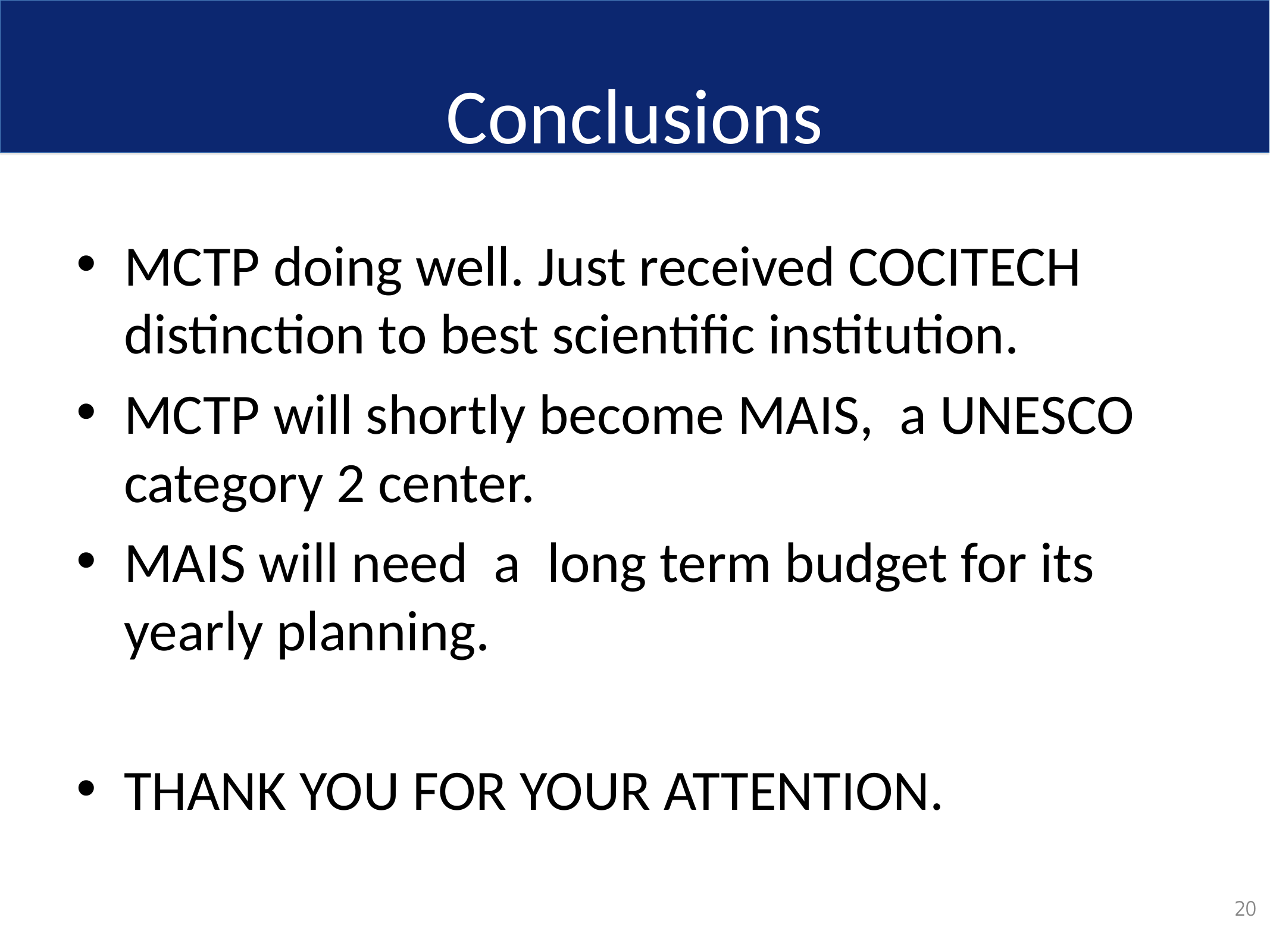

# Conclusions
MCTP doing well. Just received COCITECH distinction to best scientific institution.
MCTP will shortly become MAIS,  a UNESCO category 2 center.
MAIS will need  a  long term budget for its yearly planning.

THANK YOU FOR YOUR ATTENTION.
20